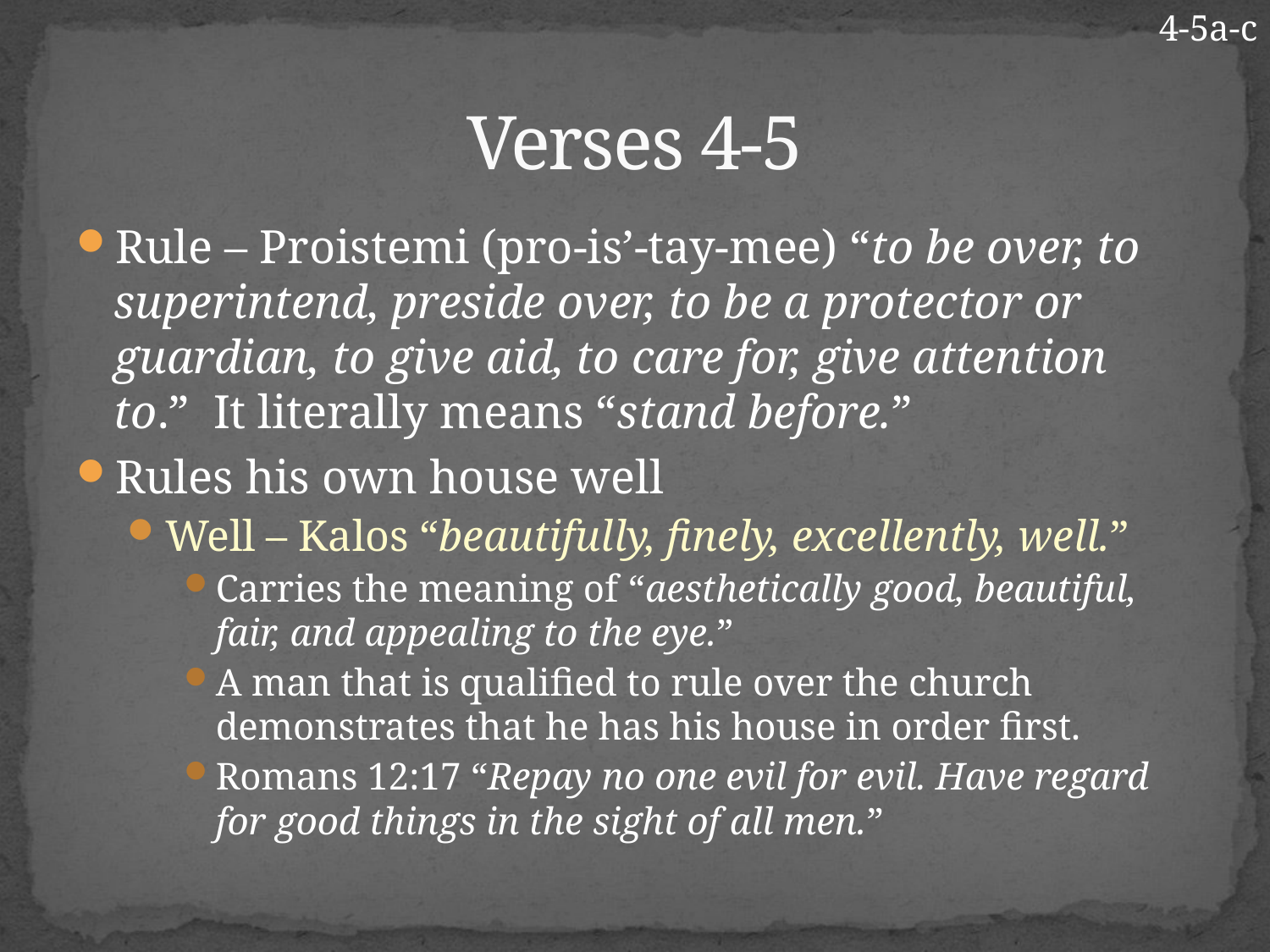

4-5a-c
# Verses 4-5
Rule – Proistemi (pro-is’-tay-mee) “to be over, to superintend, preside over, to be a protector or guardian, to give aid, to care for, give attention to.”  It literally means “stand before.”
Rules his own house well
Well – Kalos “beautifully, finely, excellently, well.”
Carries the meaning of “aesthetically good, beautiful, fair, and appealing to the eye.”
A man that is qualified to rule over the church demonstrates that he has his house in order first.
Romans 12:17 “Repay no one evil for evil. Have regard for good things in the sight of all men.”